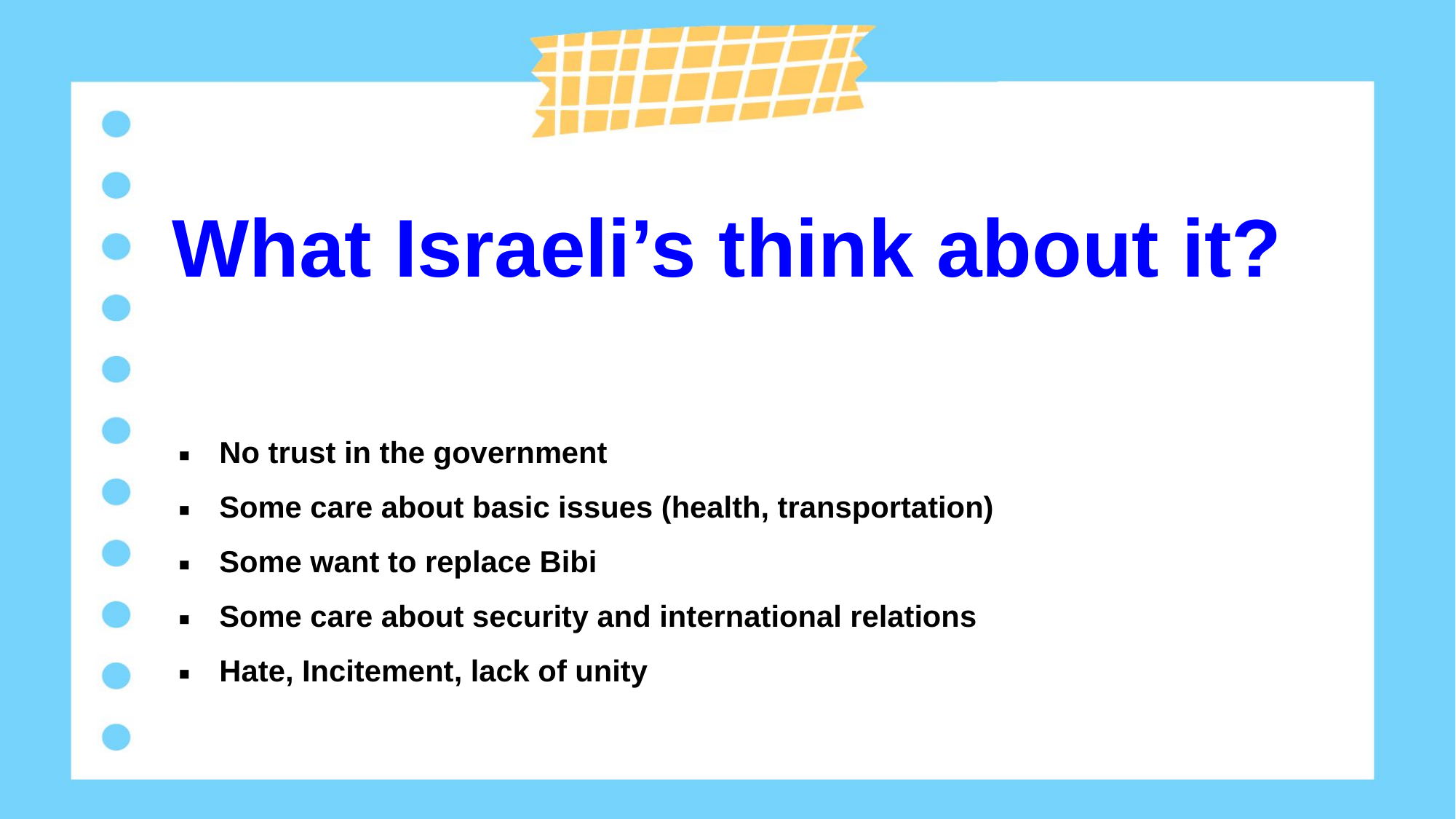

What Israeli’s think about it?
No trust in the government
Some care about basic issues (health, transportation)
Some want to replace Bibi
Some care about security and international relations
Hate, Incitement, lack of unity